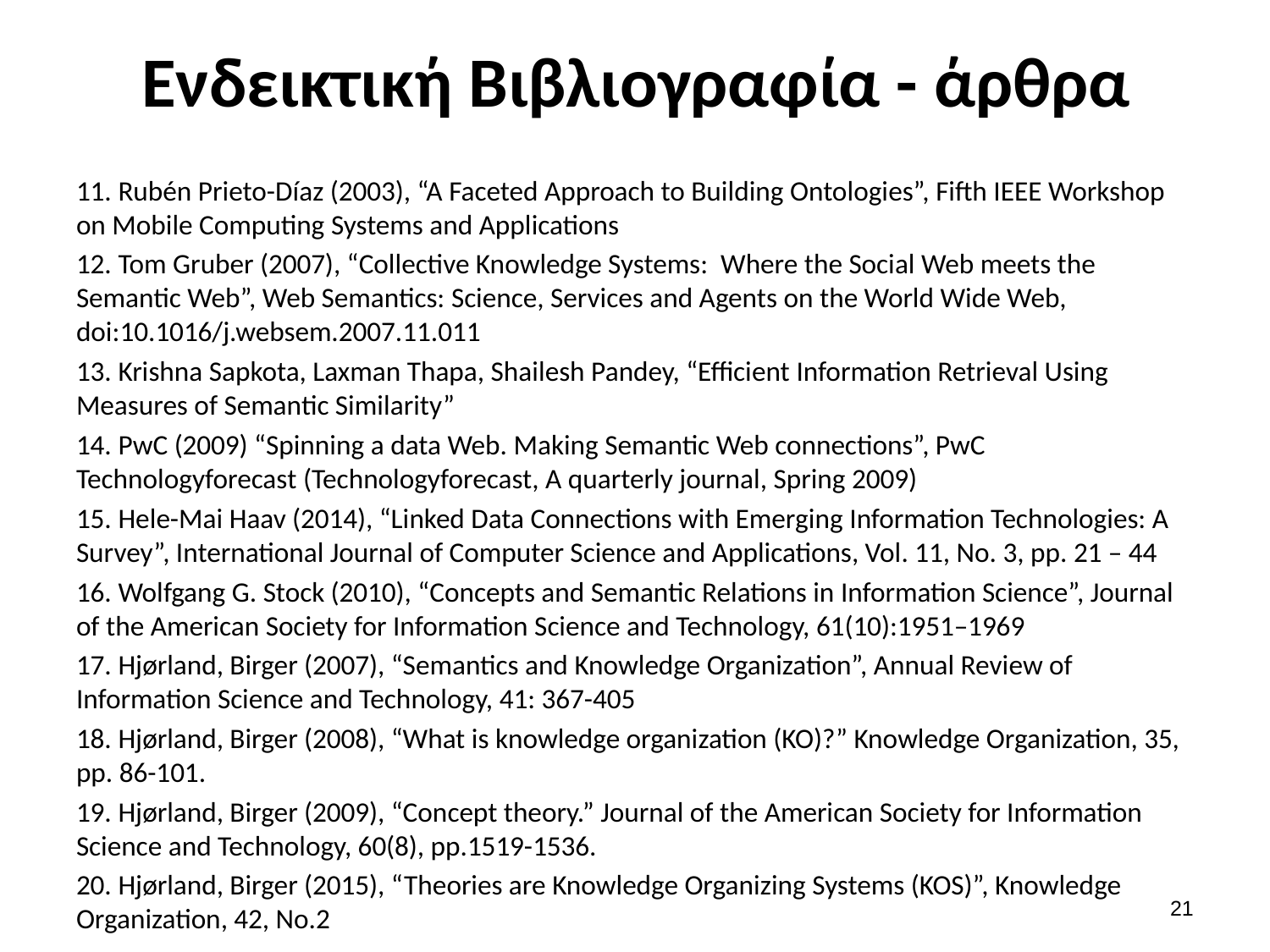

# Ενδεικτική Βιβλιογραφία - άρθρα
11. Rubén Prieto-Díaz (2003), “A Faceted Approach to Building Ontologies”, Fifth IEEE Workshop on Mobile Computing Systems and Applications
12. Tom Gruber (2007), “Collective Knowledge Systems:  Where the Social Web meets the Semantic Web”, Web Semantics: Science, Services and Agents on the World Wide Web, doi:10.1016/j.websem.2007.11.011
13. Krishna Sapkota, Laxman Thapa, Shailesh Pandey, “Efficient Information Retrieval Using Measures of Semantic Similarity”
14. PwC (2009) “Spinning a data Web. Making Semantic Web connections”, PwC Technologyforecast (Technologyforecast, A quarterly journal, Spring 2009)
15. Hele-Mai Haav (2014), “Linked Data Connections with Emerging Information Technologies: A Survey”, International Journal of Computer Science and Applications, Vol. 11, No. 3, pp. 21 – 44
16. Wolfgang G. Stock (2010), “Concepts and Semantic Relations in Information Science”, Journal of the American Society for Information Science and Technology, 61(10):1951–1969
17. Hjørland, Birger (2007), “Semantics and Knowledge Organization”, Annual Review of Information Science and Technology, 41: 367-405
18. Hjørland, Birger (2008), “What is knowledge organization (KO)?” Knowledge Organization, 35, pp. 86-101.
19. Hjørland, Birger (2009), “Concept theory.” Journal of the American Society for Information Science and Technology, 60(8), pp.1519-1536.
20. Hjørland, Birger (2015), “Theories are Knowledge Organizing Systems (KOS)”, Knowledge Organization, 42, No.2
21